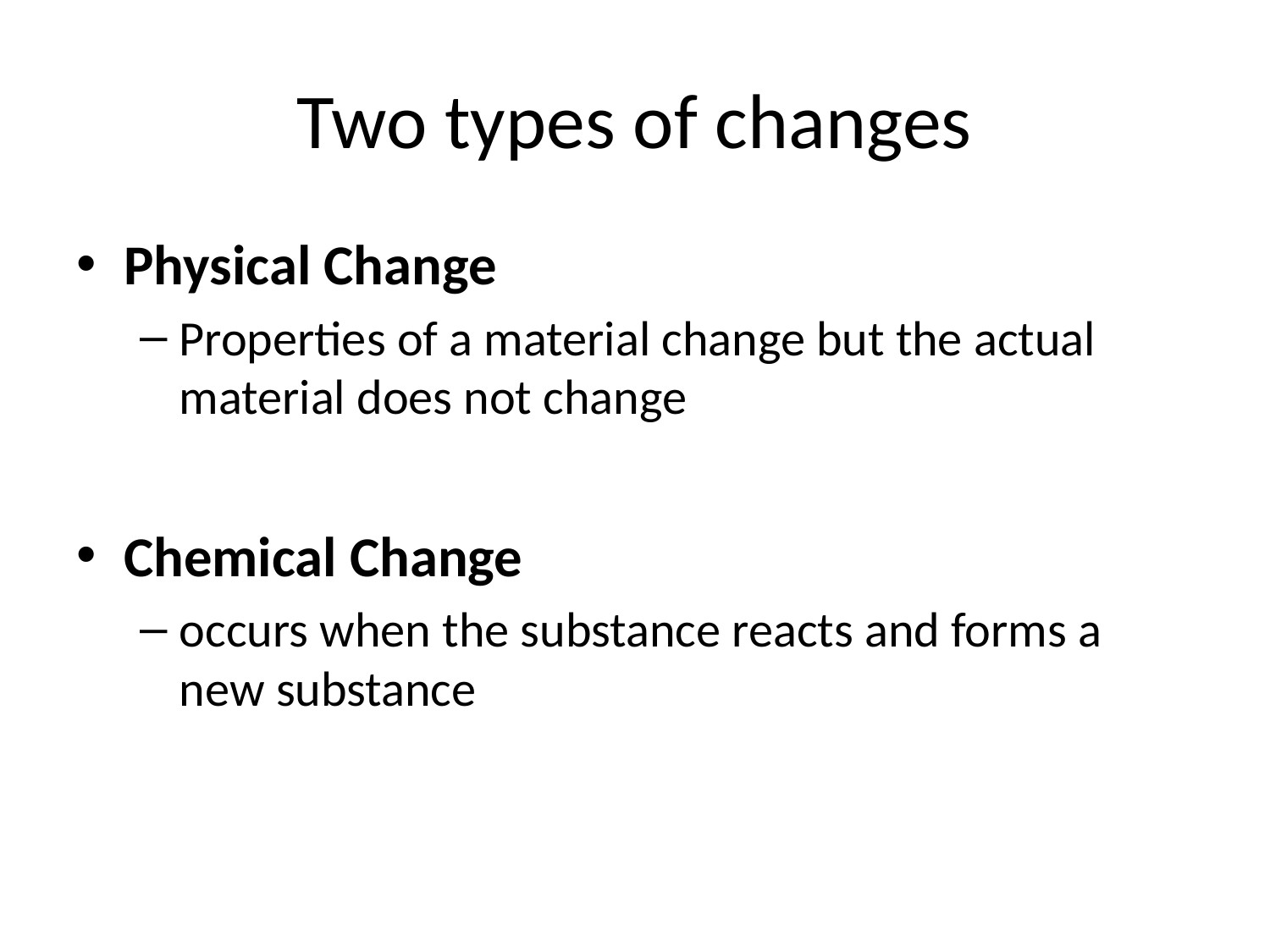

# Two types of changes
Physical Change
Properties of a material change but the actual material does not change

Chemical Change
occurs when the substance reacts and forms a new substance